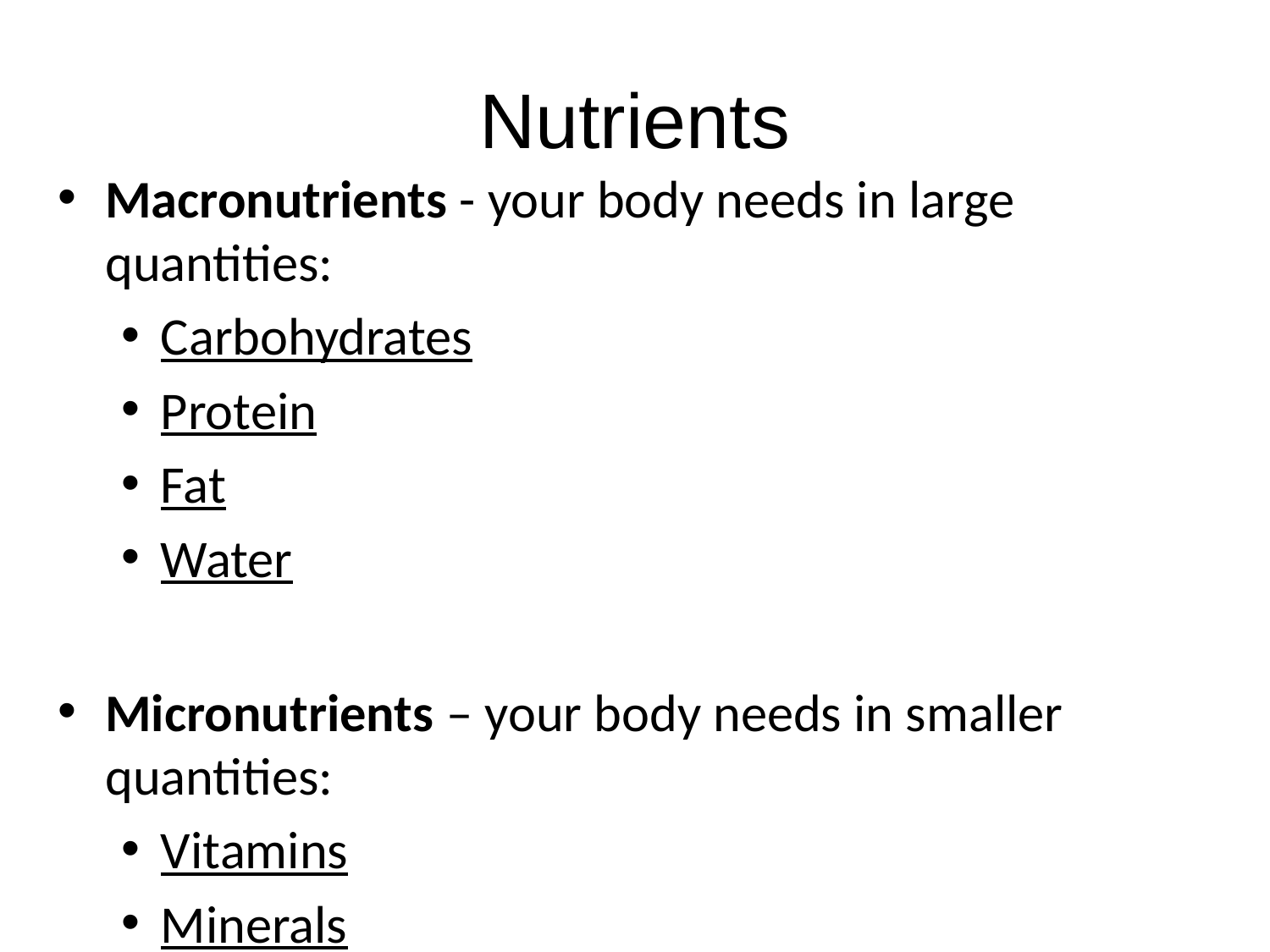

# Nutrients
Macronutrients - your body needs in large quantities:
Carbohydrates
Protein
Fat
Water

Micronutrients – your body needs in smaller quantities:
Vitamins
Minerals